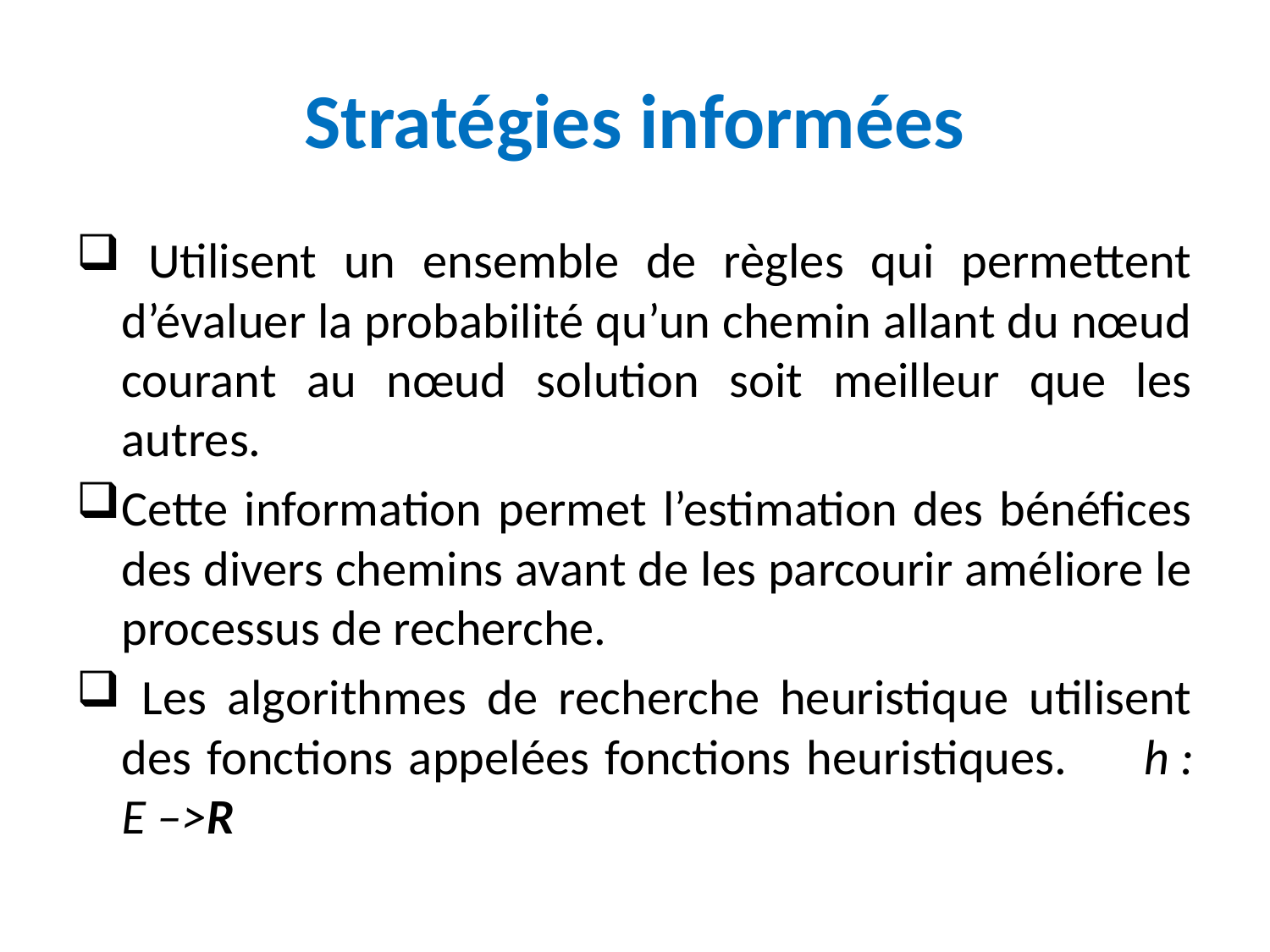

# Stratégies informées
 Utilisent un ensemble de règles qui permettent d’évaluer la probabilité qu’un chemin allant du nœud courant au nœud solution soit meilleur que les autres.
Cette information permet l’estimation des bénéfices des divers chemins avant de les parcourir améliore le processus de recherche.
 Les algorithmes de recherche heuristique utilisent des fonctions appelées fonctions heuristiques.		h : E –>R